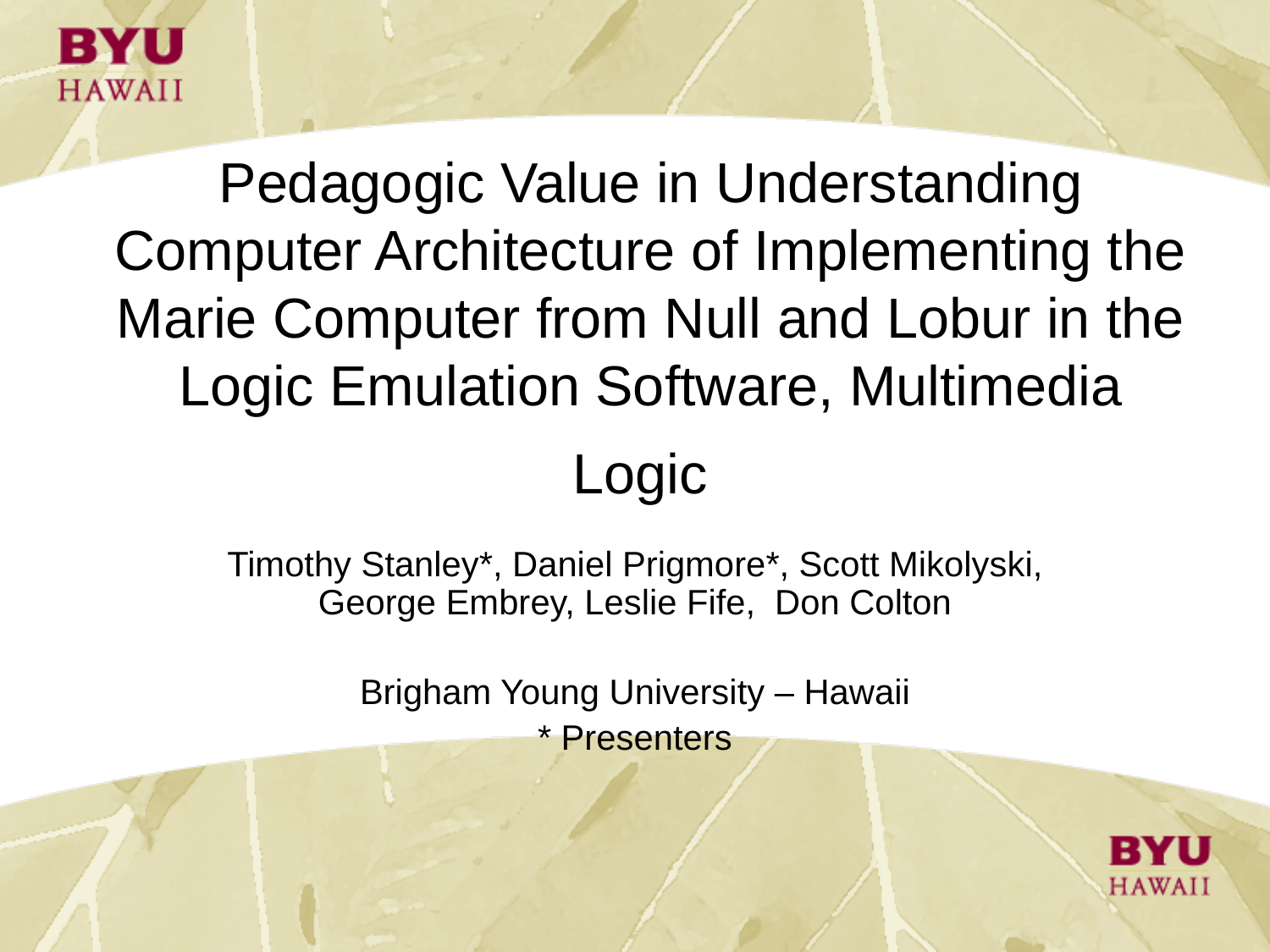

# Pedagogic Value in Understanding Computer Architecture of Implementing the Marie Computer from Null and Lobur in the Logic Emulation Software, Multimedia Logic
Timothy Stanley*, Daniel Prigmore*, Scott Mikolyski, George Embrey, Leslie Fife,  Don Colton

Brigham Young University – Hawaii
* Presenters